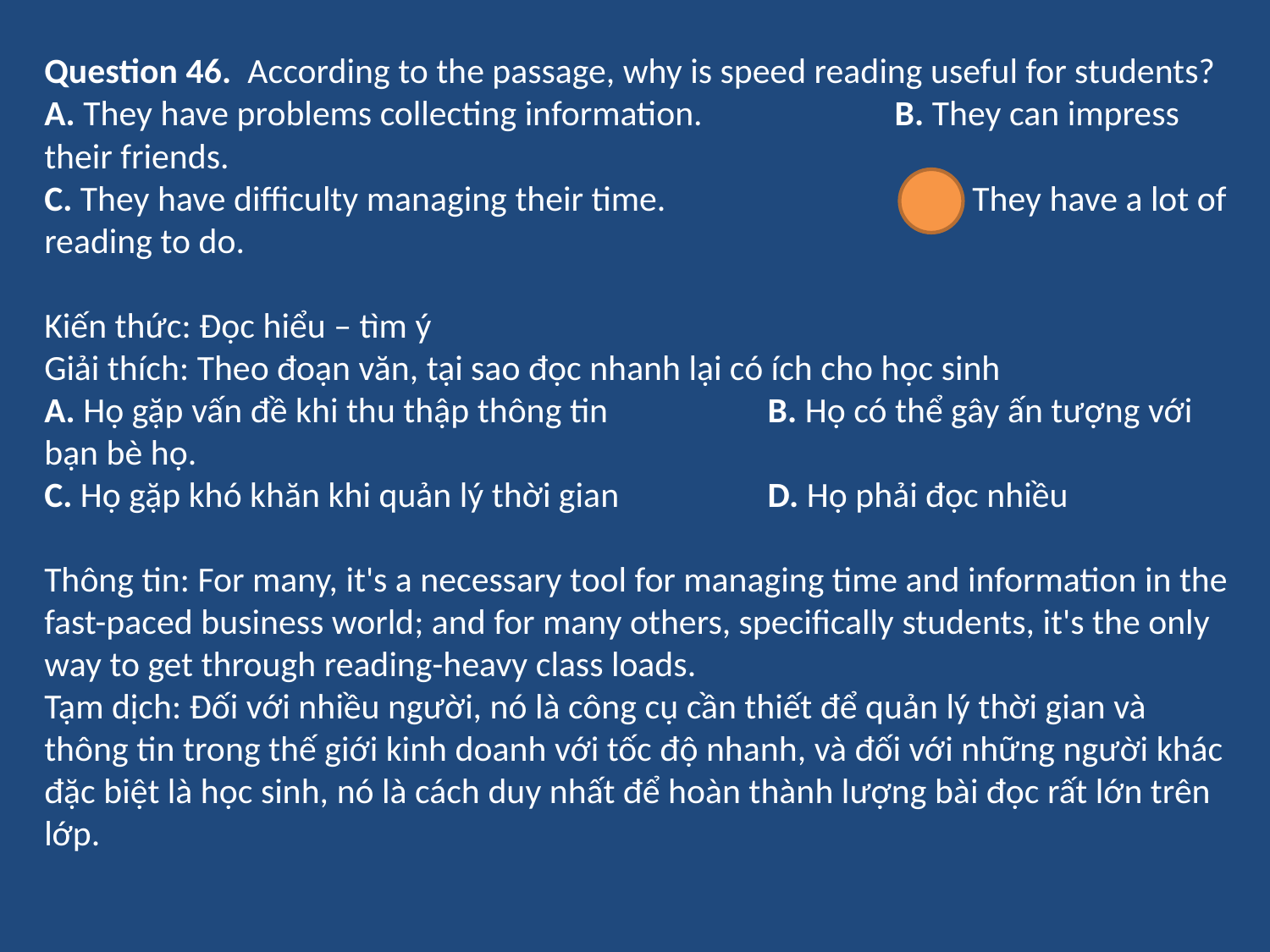

Question 46.  According to the passage, why is speed reading useful for students?
A. They have problems collecting information. 	           B. They can impress their friends.
C. They have difficulty managing their time.  		D. They have a lot of reading to do.

Kiến thức: Đọc hiểu – tìm ý
Giải thích: Theo đoạn văn, tại sao đọc nhanh lại có ích cho học sinh
A. Họ gặp vấn đề khi thu thập thông tin	           B. Họ có thể gây ấn tượng với bạn bè họ.
C. Họ gặp khó khăn khi quản lý thời gian 	           D. Họ phải đọc nhiều

Thông tin: For many, it's a necessary tool for managing time and information in the fast-paced business world; and for many others, specifically students, it's the only way to get through reading-heavy class loads.
Tạm dịch: Đối với nhiều người, nó là công cụ cần thiết để quản lý thời gian và thông tin trong thế giới kinh doanh với tốc độ nhanh, và đối với những người khác đặc biệt là học sinh, nó là cách duy nhất để hoàn thành lượng bài đọc rất lớn trên lớp.